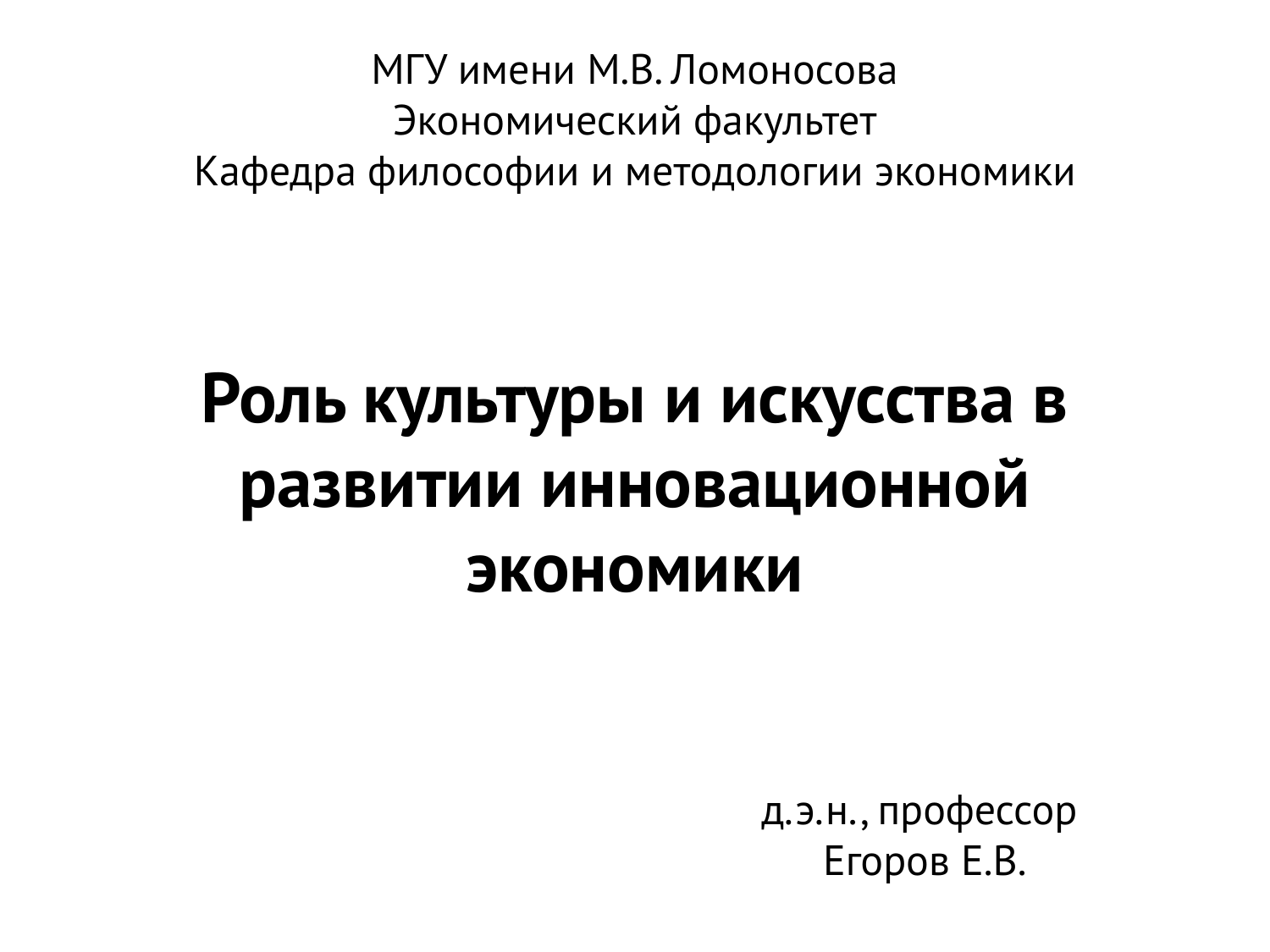

МГУ имени М.В. Ломоносова
Экономический факультет
Кафедра философии и методологии экономики
# Роль культуры и искусства в развитии инновационной экономики
д.э.н., профессор
Егоров Е.В.